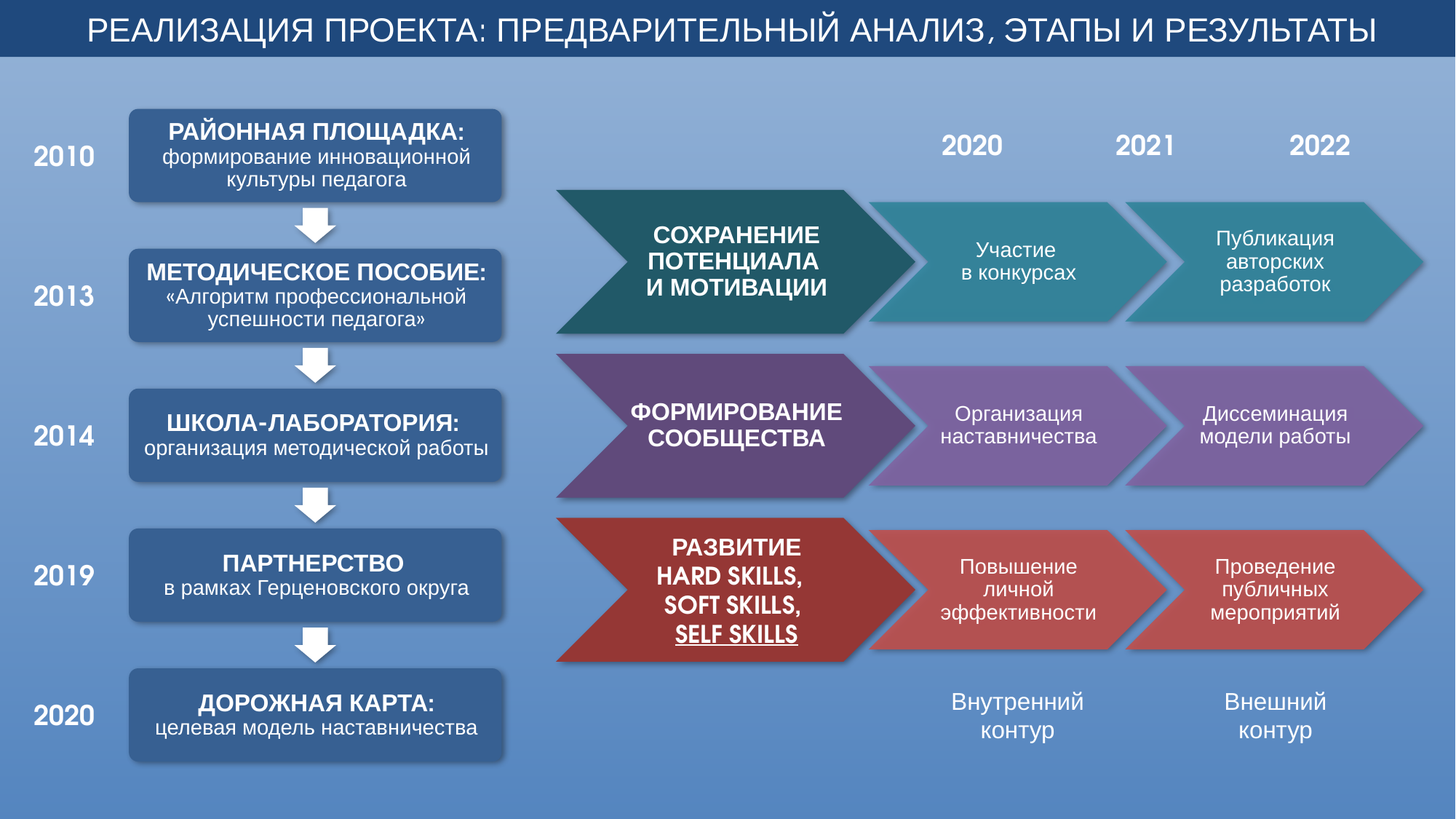

РЕАЛИЗАЦИЯ ПРОЕКТА: ПРЕДВАРИТЕЛЬНЫЙ АНАЛИЗ, ЭТАПЫ И РЕЗУЛЬТАТЫ
РАЙОННАЯ ПЛОЩАДКА: формирование инновационной культуры педагога

МЕТОДИЧЕСКОЕ ПОСОБИЕ: «Алгоритм профессиональной успешности педагога»

ШКОЛА-ЛАБОРАТОРИЯ:
организация методической работы

ПАРТНЕРСТВО
в рамках Герценовского округа

ДОРОЖНАЯ КАРТА:
целевая модель наставничества
2010
2013
2014
2019
2020
2021
2022
2020
СОХРАНЕНИЕ ПОТЕНЦИАЛА
И МОТИВАЦИИ
Участие
в конкурсах
Публикация авторских разработок
ФОРМИРОВАНИЕ СООБЩЕСТВА
Организация наставничества
Диссеминация модели работы
РАЗВИТИЕ
HARD SKILLS,
SOFT SKILLS,
SELF SKILLS
Повышение личной эффективности
Проведение публичных мероприятий
Внутренний контур
Внешний контур